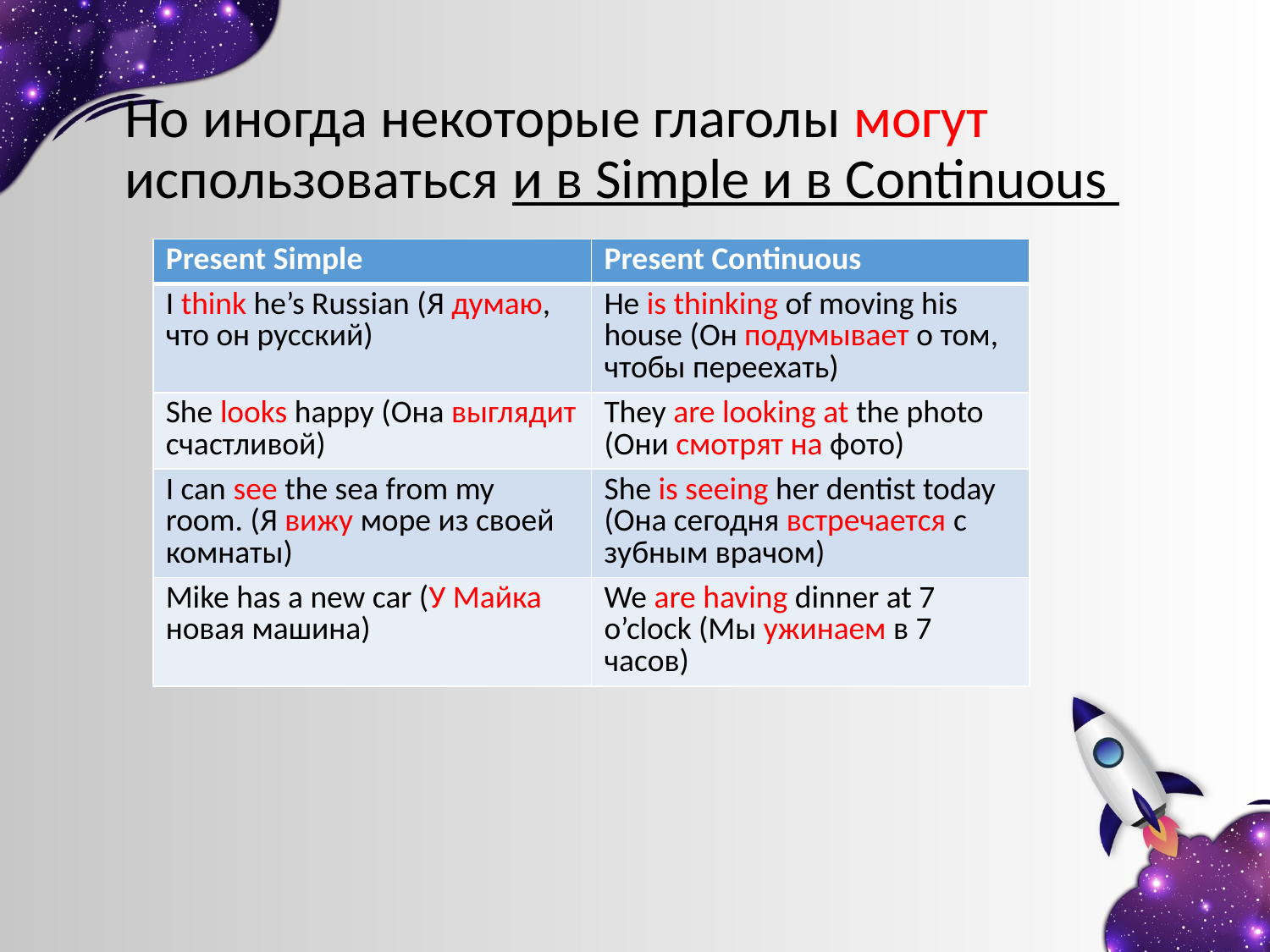

# Но иногда некоторые глаголы могут использоваться и в Simple и в Continuous
| Present Simple | Present Continuous |
| --- | --- |
| I think he’s Russian (Я думаю, что он русский) | He is thinking of moving his house (Он подумывает о том, чтобы переехать) |
| She looks happy (Она выглядит счастливой) | They are looking at the photo (Они смотрят на фото) |
| I can see the sea from my room. (Я вижу море из своей комнаты) | She is seeing her dentist today (Она сегодня встречается с зубным врачом) |
| Mike has a new car (У Майка новая машина) | We are having dinner at 7 o’clock (Мы ужинаем в 7 часов) |